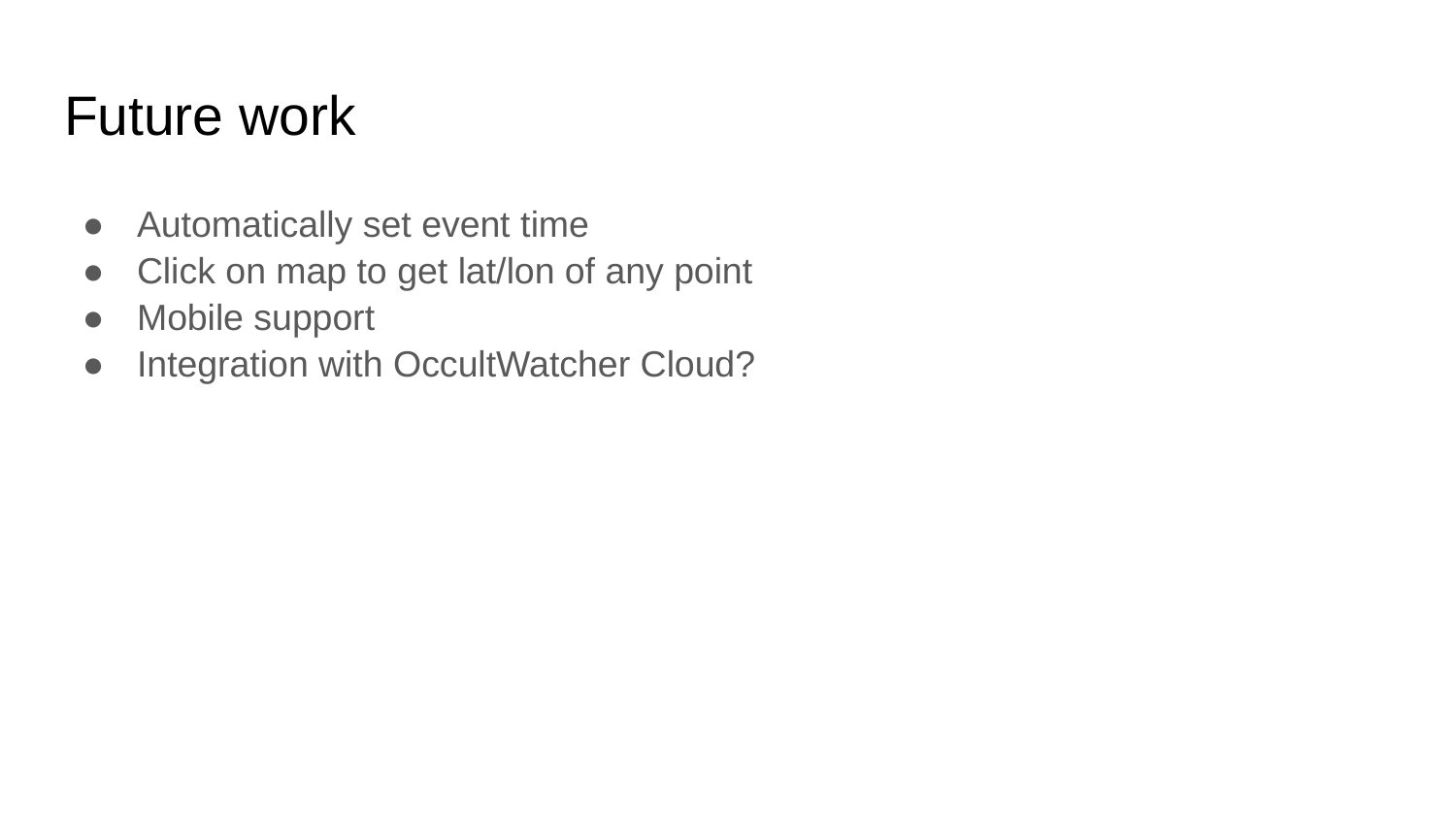

# Future work
Automatically set event time
Click on map to get lat/lon of any point
Mobile support
Integration with OccultWatcher Cloud?